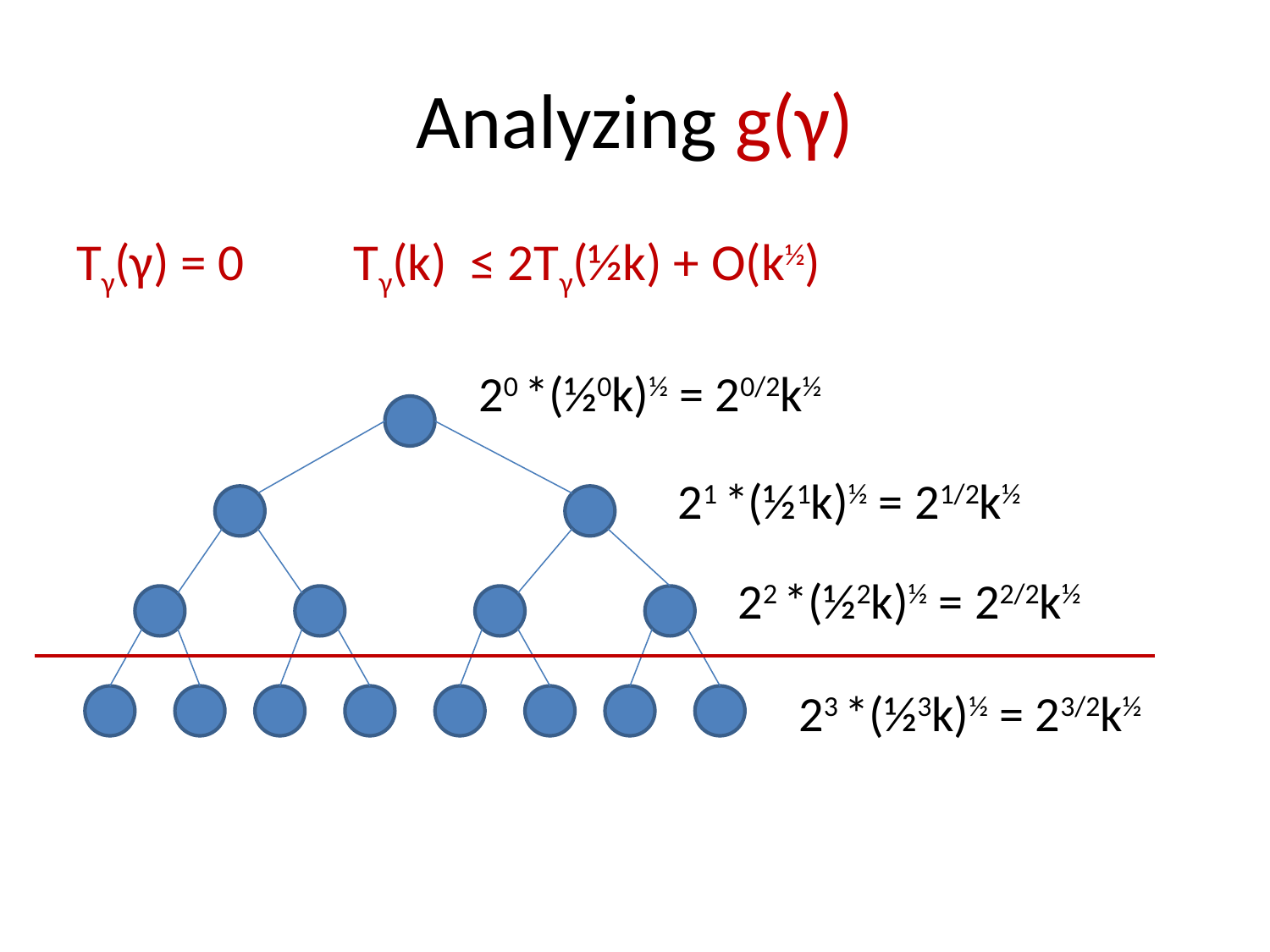

# Analyzing g(γ)
Tγ(γ) = 0			Tγ(k) 	≤ 2Tγ(½k) + O(k½)

20 *(½0k)½ = 20/2k½

21 *(½1k)½ = 21/2k½
22 *(½2k)½ = 22/2k½
23 *(½3k)½ = 23/2k½